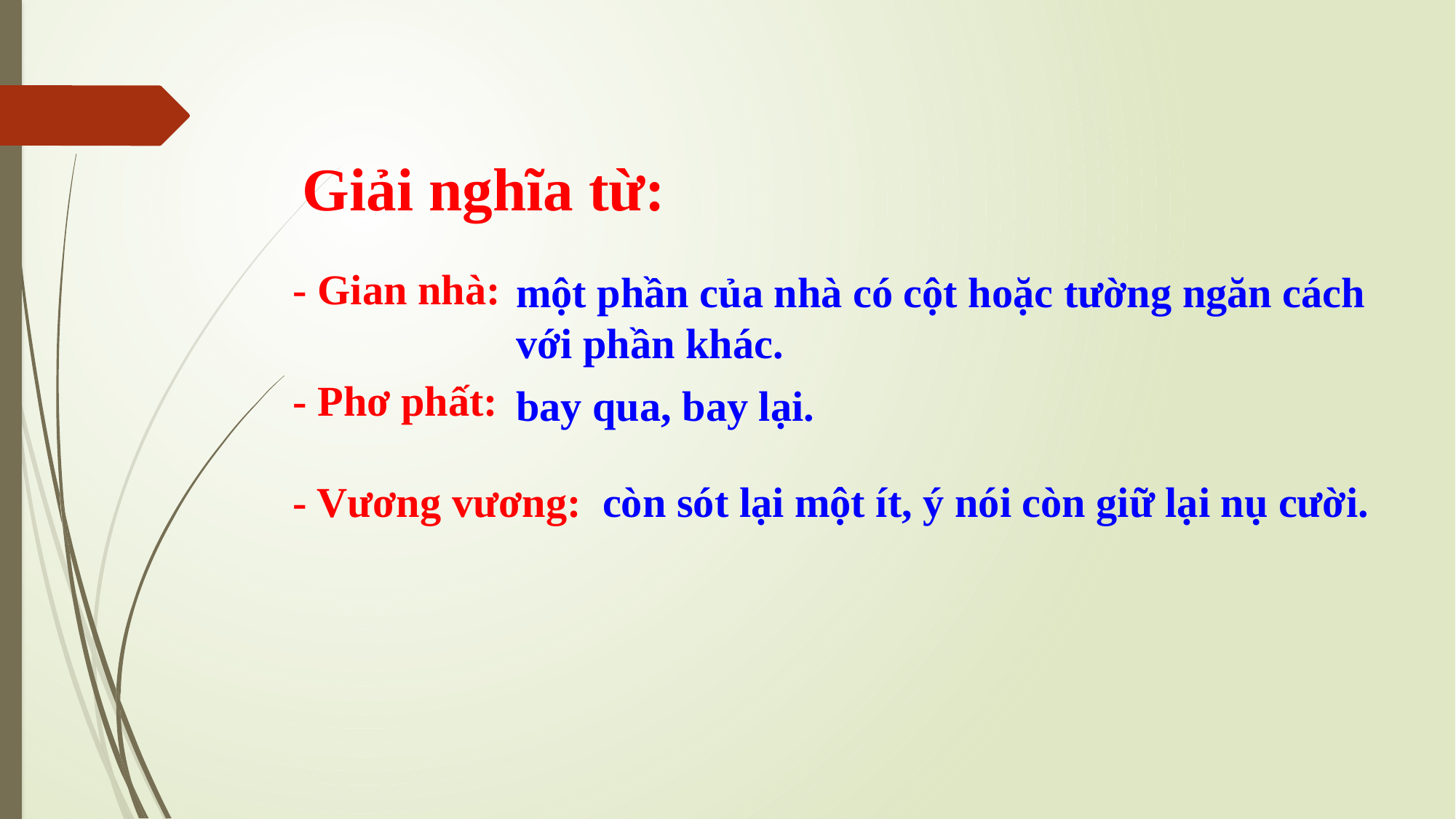

Giải nghĩa từ:
- Gian nhà:
một phần của nhà có cột hoặc tường ngăn cách với phần khác.
- Phơ phất:
bay qua, bay lại.
- Vương vương:
còn sót lại một ít, ý nói còn giữ lại nụ cười.